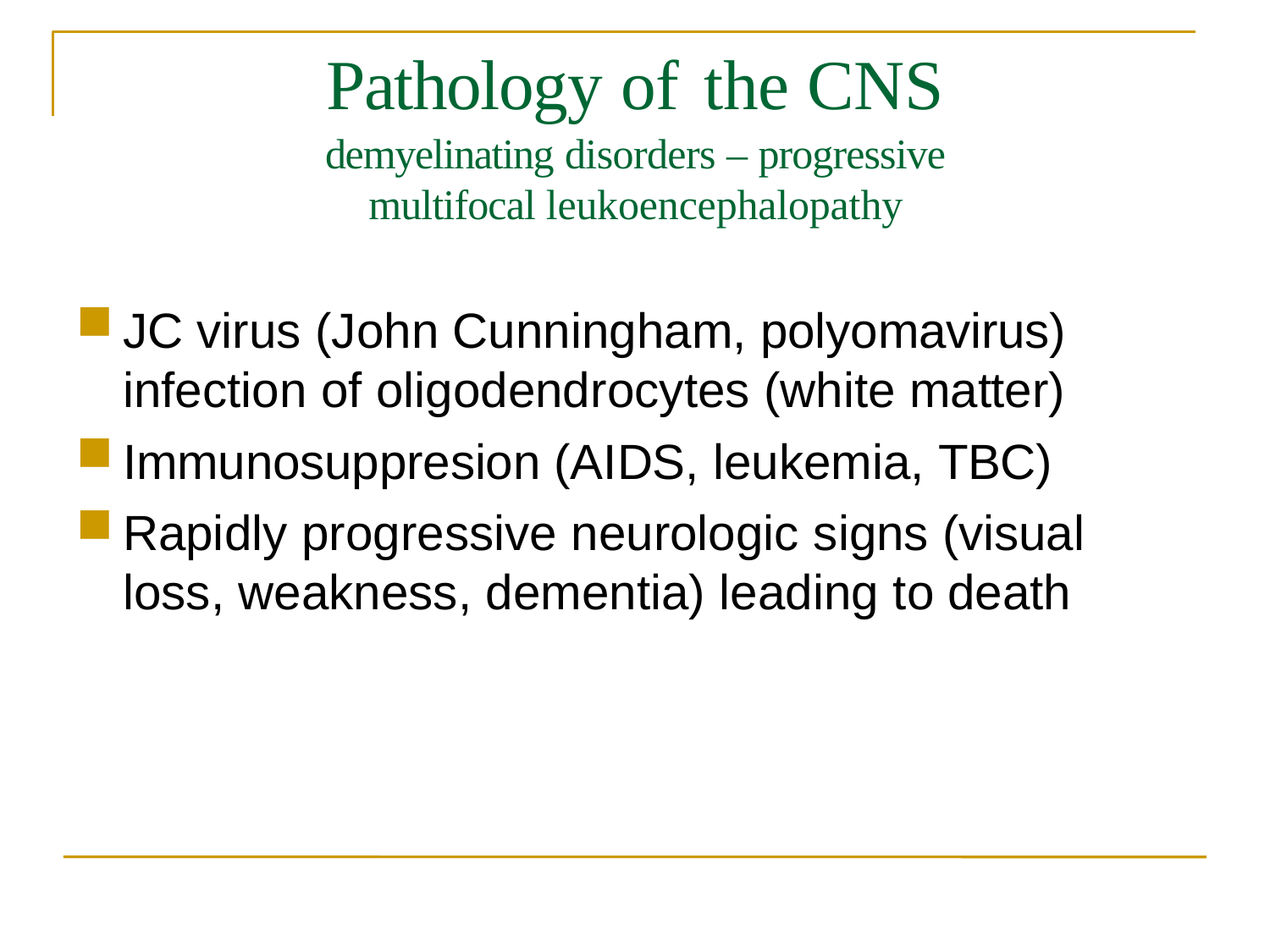

# Pathology of	the CNS
demyelinating disorders – progressive multifocal leukoencephalopathy
JC virus (John Cunningham, polyomavirus) infection of oligodendrocytes (white matter)
Immunosuppresion (AIDS, leukemia, TBC)
Rapidly progressive neurologic signs (visual loss, weakness, dementia) leading to death